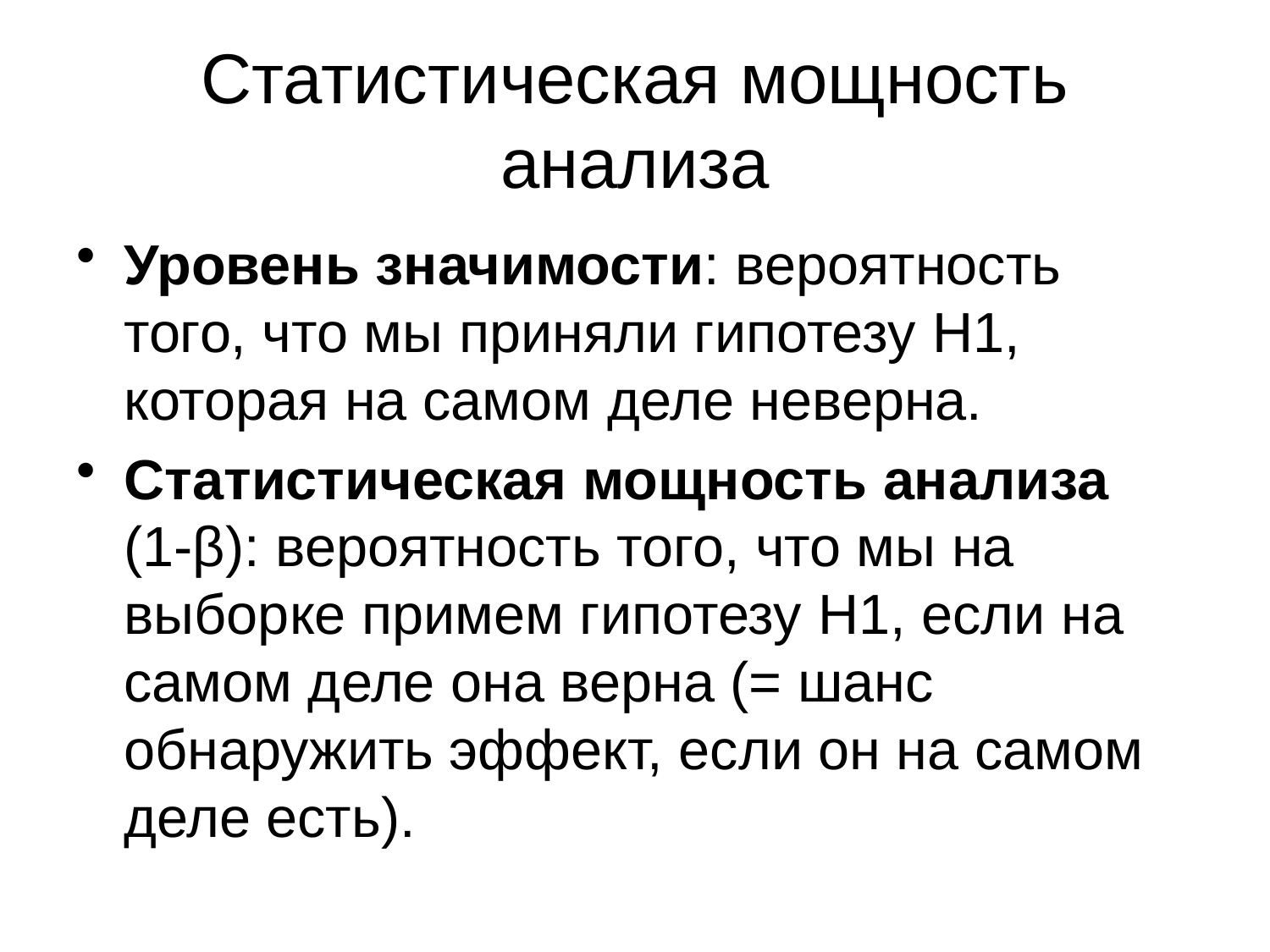

# Статистическая мощность анализа
Уровень значимости: вероятность того, что мы приняли гипотезу H1, которая на самом деле неверна.
Статистическая мощность анализа (1-β): вероятность того, что мы на выборке примем гипотезу H1, если на самом деле она верна (= шанс обнаружить эффект, если он на самом деле есть).